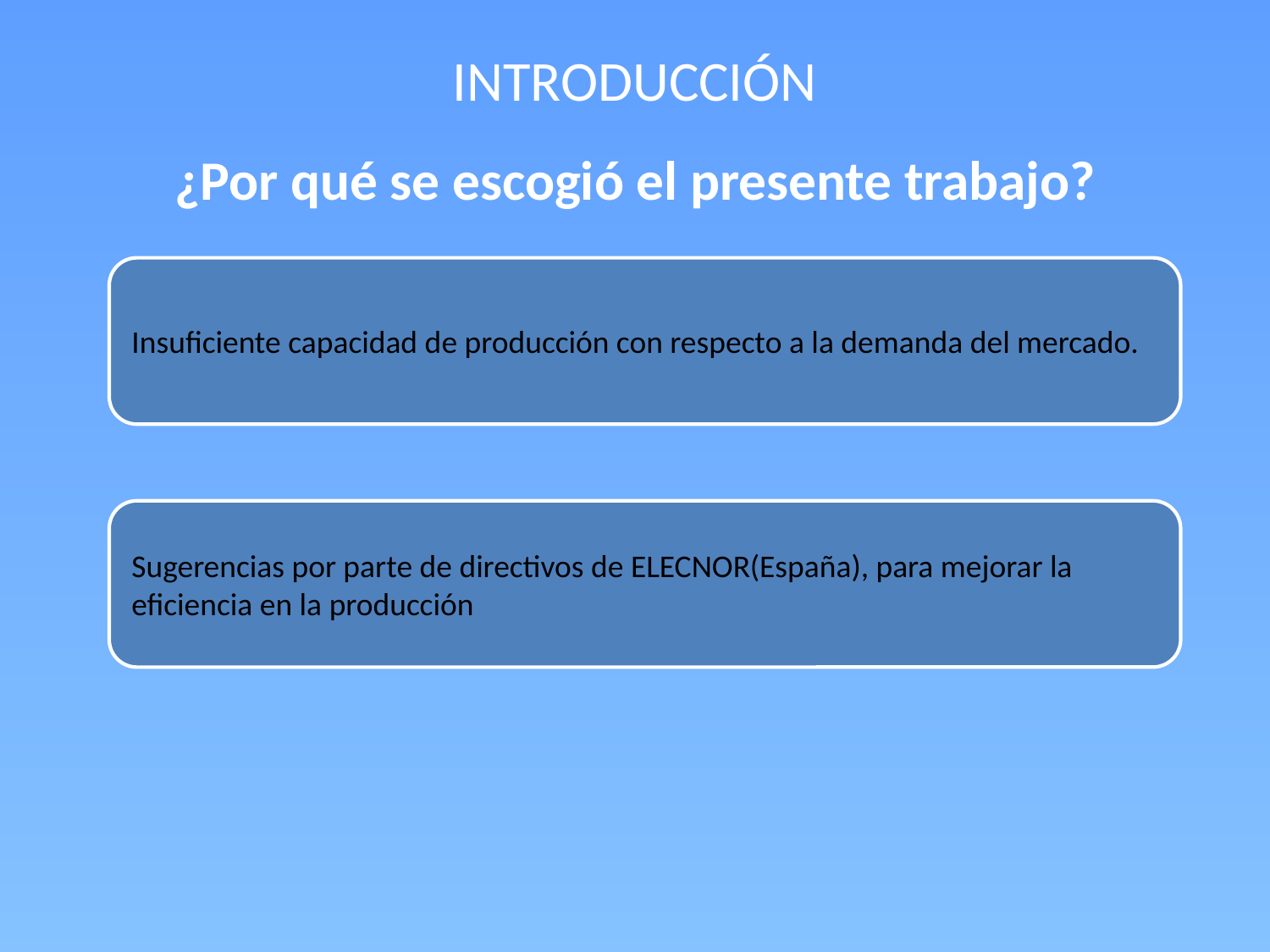

# INTRODUCCIÓN
¿Por qué se escogió el presente trabajo?
Insuficiente capacidad de producción con respecto a la demanda del mercado.
Sugerencias por parte de directivos de ELECNOR(España), para mejorar la eficiencia en la producción